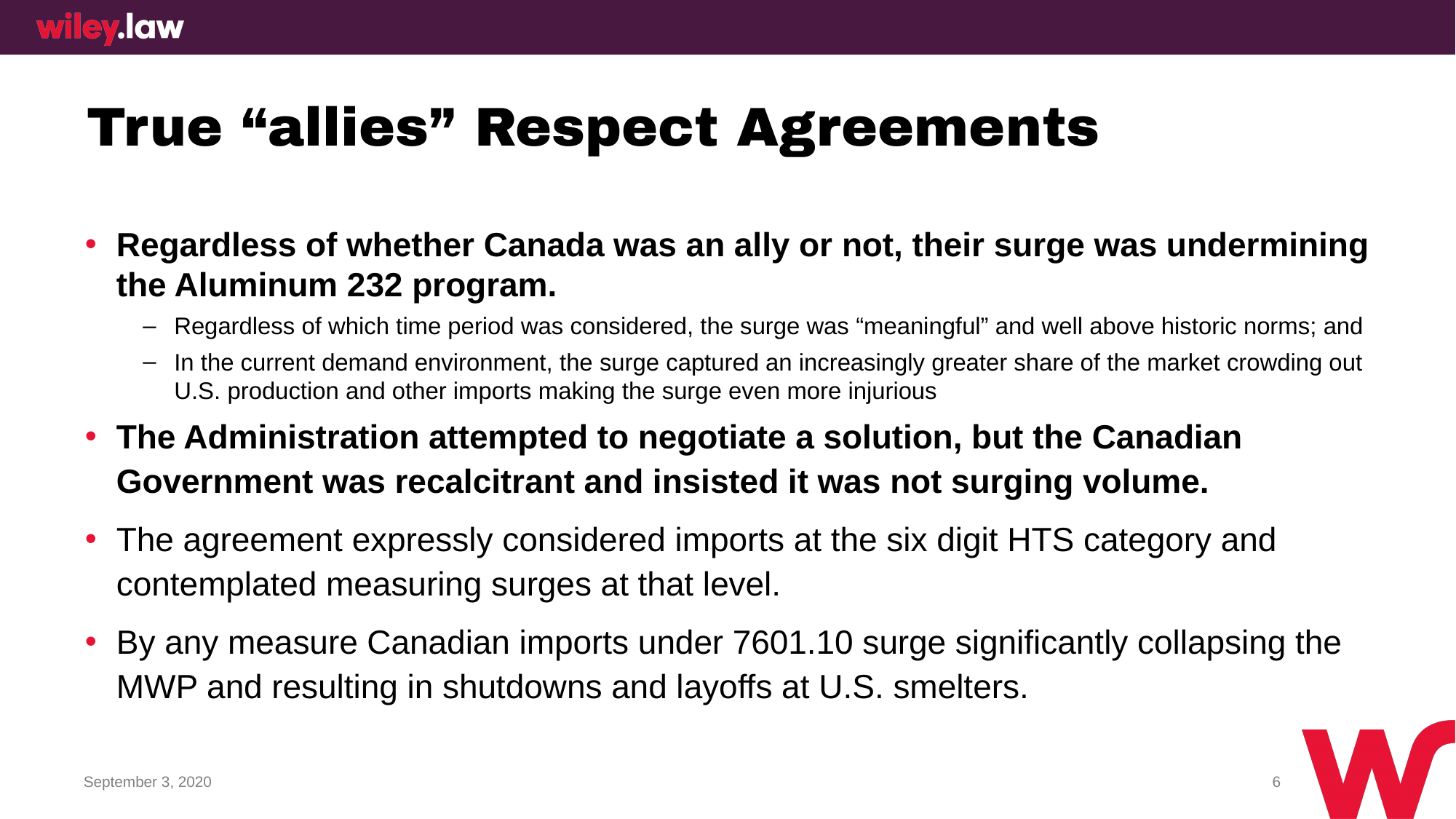

# True “allies” Respect Agreements
Regardless of whether Canada was an ally or not, their surge was undermining the Aluminum 232 program.
Regardless of which time period was considered, the surge was “meaningful” and well above historic norms; and
In the current demand environment, the surge captured an increasingly greater share of the market crowding out U.S. production and other imports making the surge even more injurious
The Administration attempted to negotiate a solution, but the Canadian Government was recalcitrant and insisted it was not surging volume.
The agreement expressly considered imports at the six digit HTS category and contemplated measuring surges at that level.
By any measure Canadian imports under 7601.10 surge significantly collapsing the MWP and resulting in shutdowns and layoffs at U.S. smelters.

September 3, 2020
6